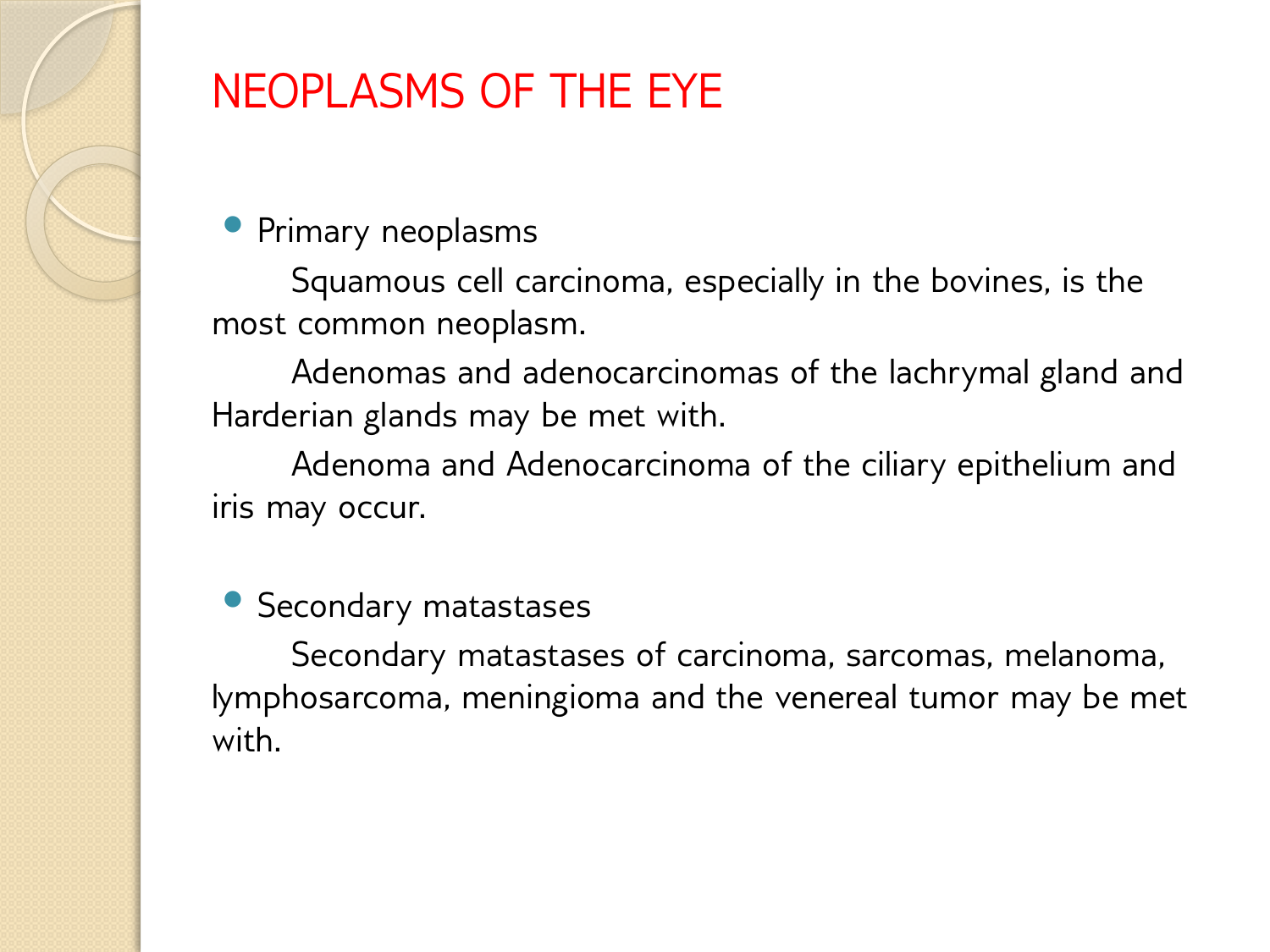

# NEOPLASMS OF THE EYE
Primary neoplasms
	Squamous cell carcinoma, especially in the bovines, is the most common neoplasm.
	Adenomas and adenocarcinomas of the lachrymal gland and Harderian glands may be met with.
	Adenoma and Adenocarcinoma of the ciliary epithelium and iris may occur.

Secondary matastases
	Secondary matastases of carcinoma, sarcomas, melanoma, lymphosarcoma, meningioma and the venereal tumor may be met with.